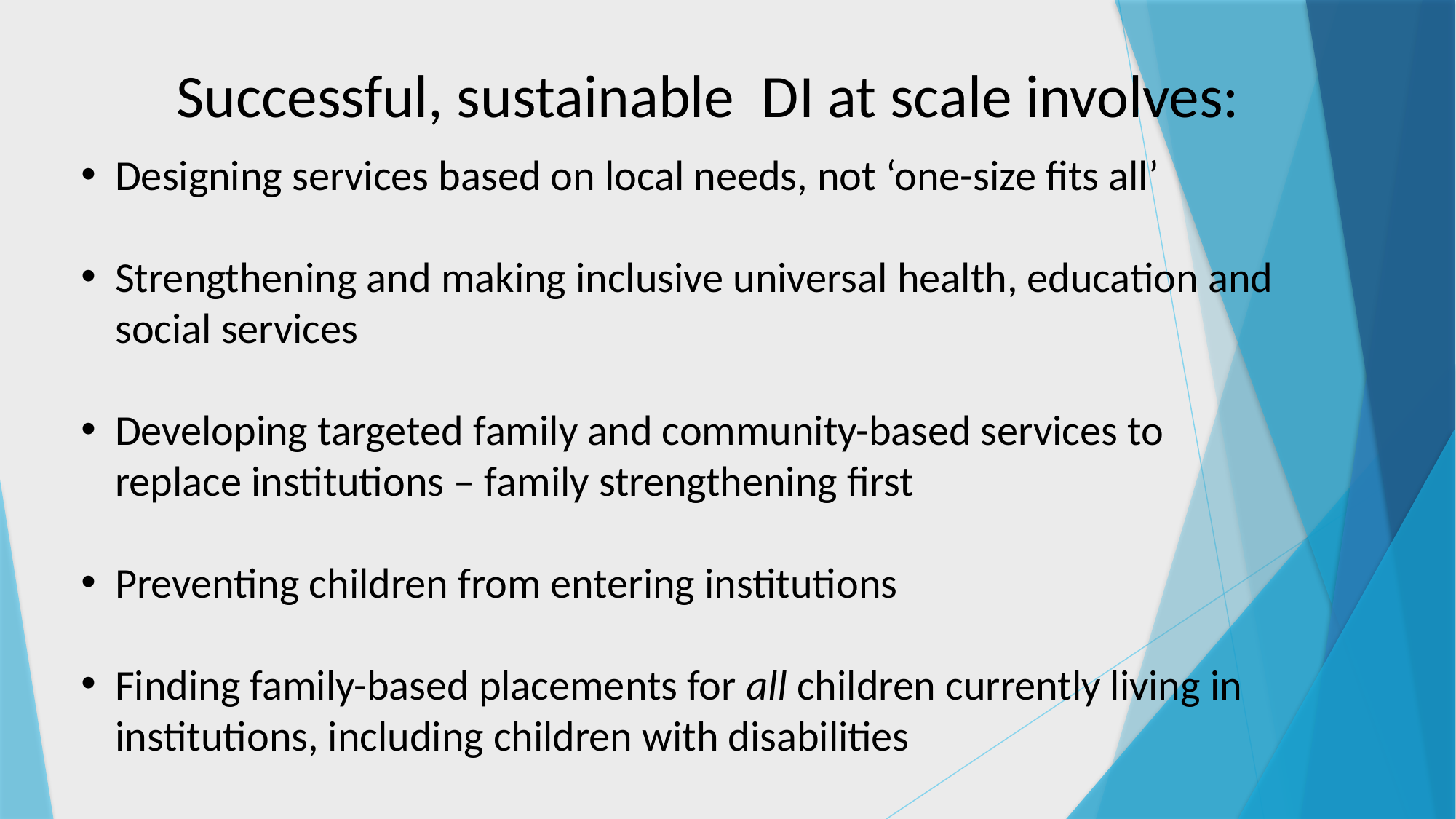

# Successful, sustainable  DI at scale involves:
Designing services based on local needs, not ‘one-size fits all’

Strengthening and making inclusive universal health, education and social services

Developing targeted family and community-based services to replace institutions – family strengthening first

Preventing children from entering institutions

Finding family-based placements for all children currently living in institutions, including children with disabilities